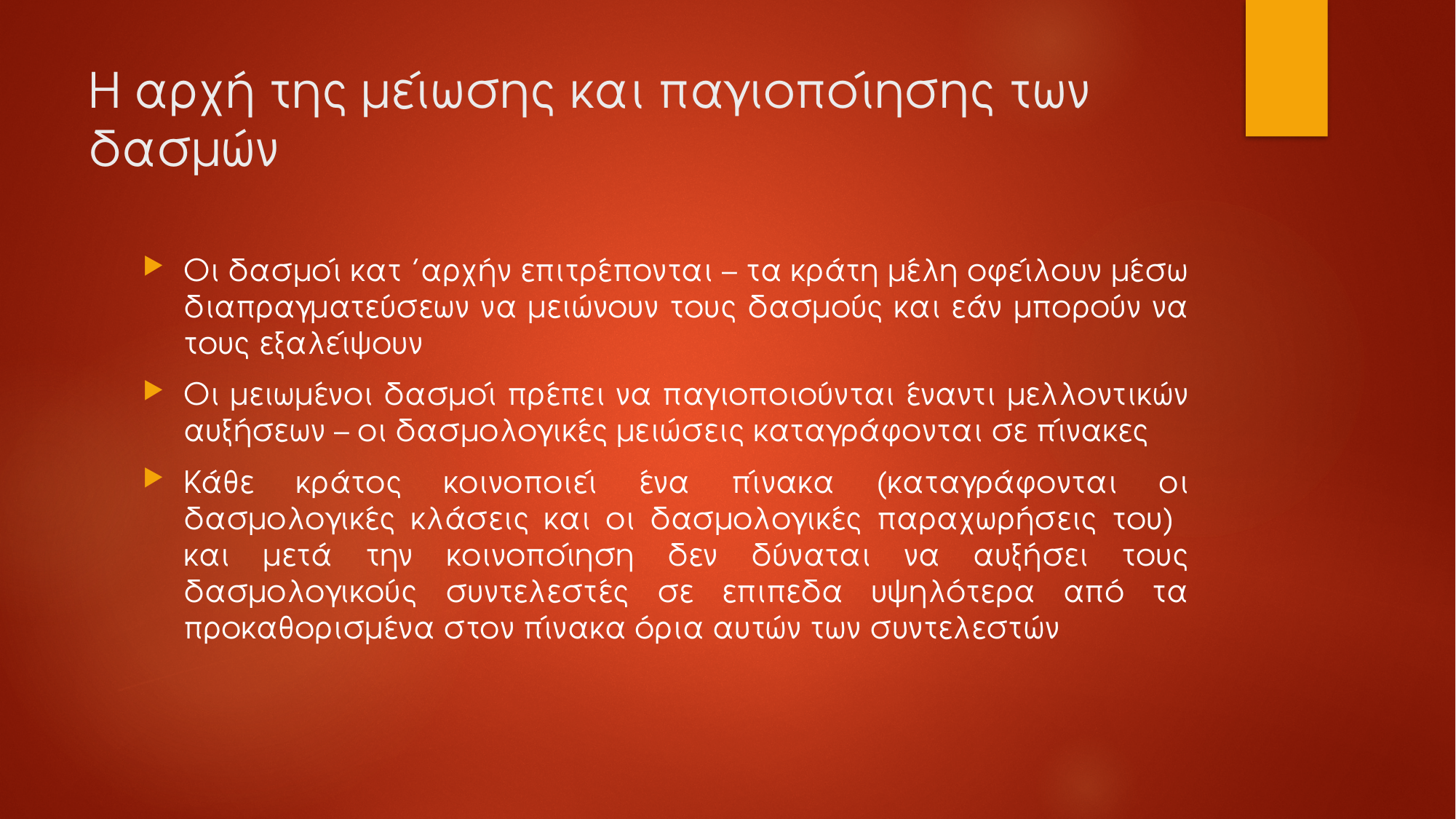

# Η αρχή της μείωσης και παγιοποίησης των δασμών
Οι δασμοί κατ ’αρχήν επιτρέπονται – τα κράτη μέλη οφείλουν μέσω διαπραγματεύσεων να μειώνουν τους δασμούς και εάν μπορούν να τους εξαλείψουν
Οι μειωμένοι δασμοί πρέπει να παγιοποιούνται έναντι μελλοντικών αυξήσεων – οι δασμολογικές μειώσεις καταγράφονται σε πίνακες
Κάθε κράτος κοινοποιεί ένα πίνακα (καταγράφονται οι δασμολογικές κλάσεις και οι δασμολογικές παραχωρήσεις του)  και μετά την κοινοποίηση δεν δύναται να αυξήσει τους δασμολογικούς συντελεστές σε επιπεδα υψηλότερα από τα προκαθορισμένα στον πίνακα όρια αυτών των συντελεστών